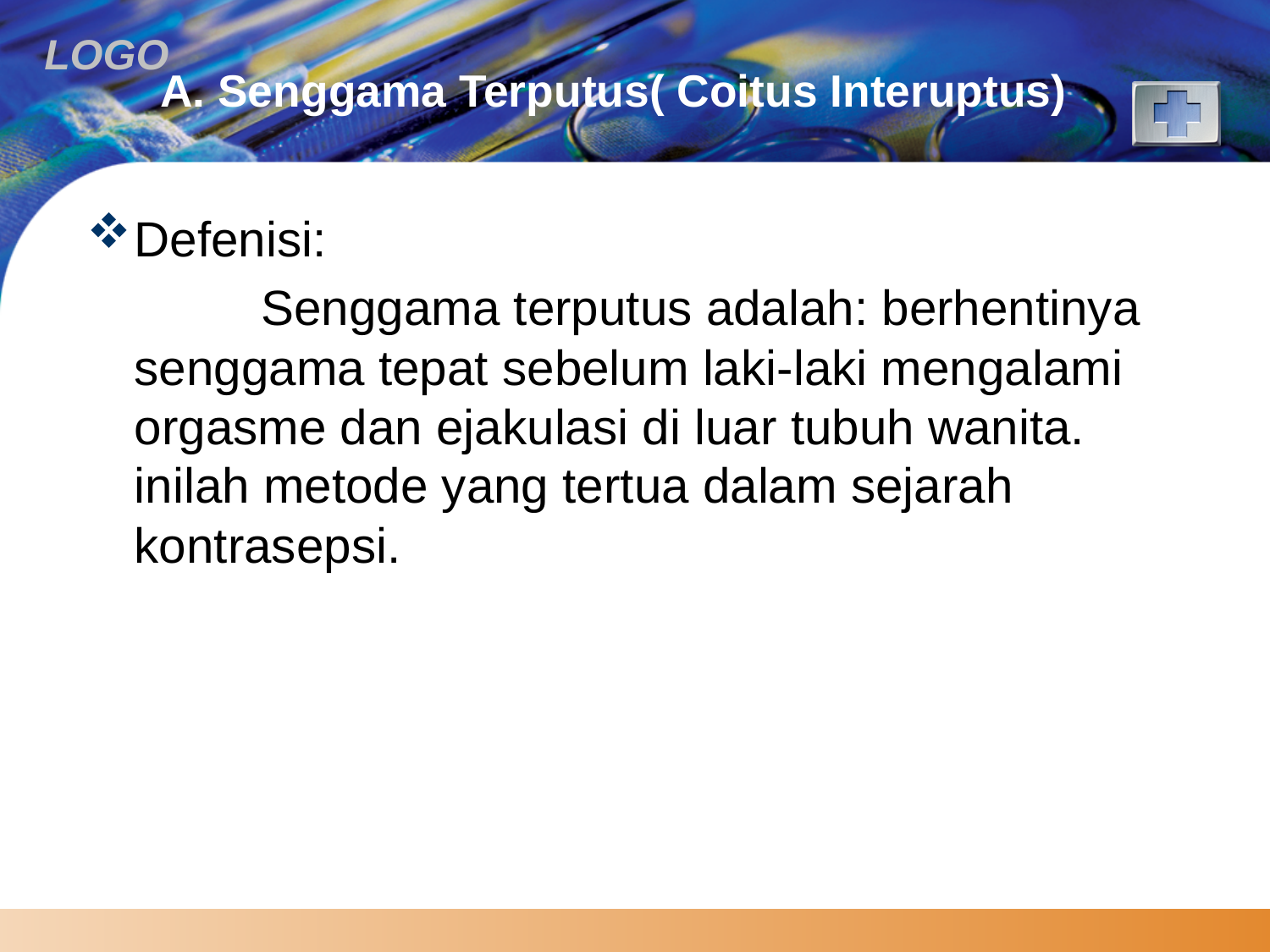

# A. Senggama Terputus( Coitus Interuptus)
Defenisi:
		Senggama terputus adalah: berhentinya senggama tepat sebelum laki-laki mengalami orgasme dan ejakulasi di luar tubuh wanita. inilah metode yang tertua dalam sejarah kontrasepsi.